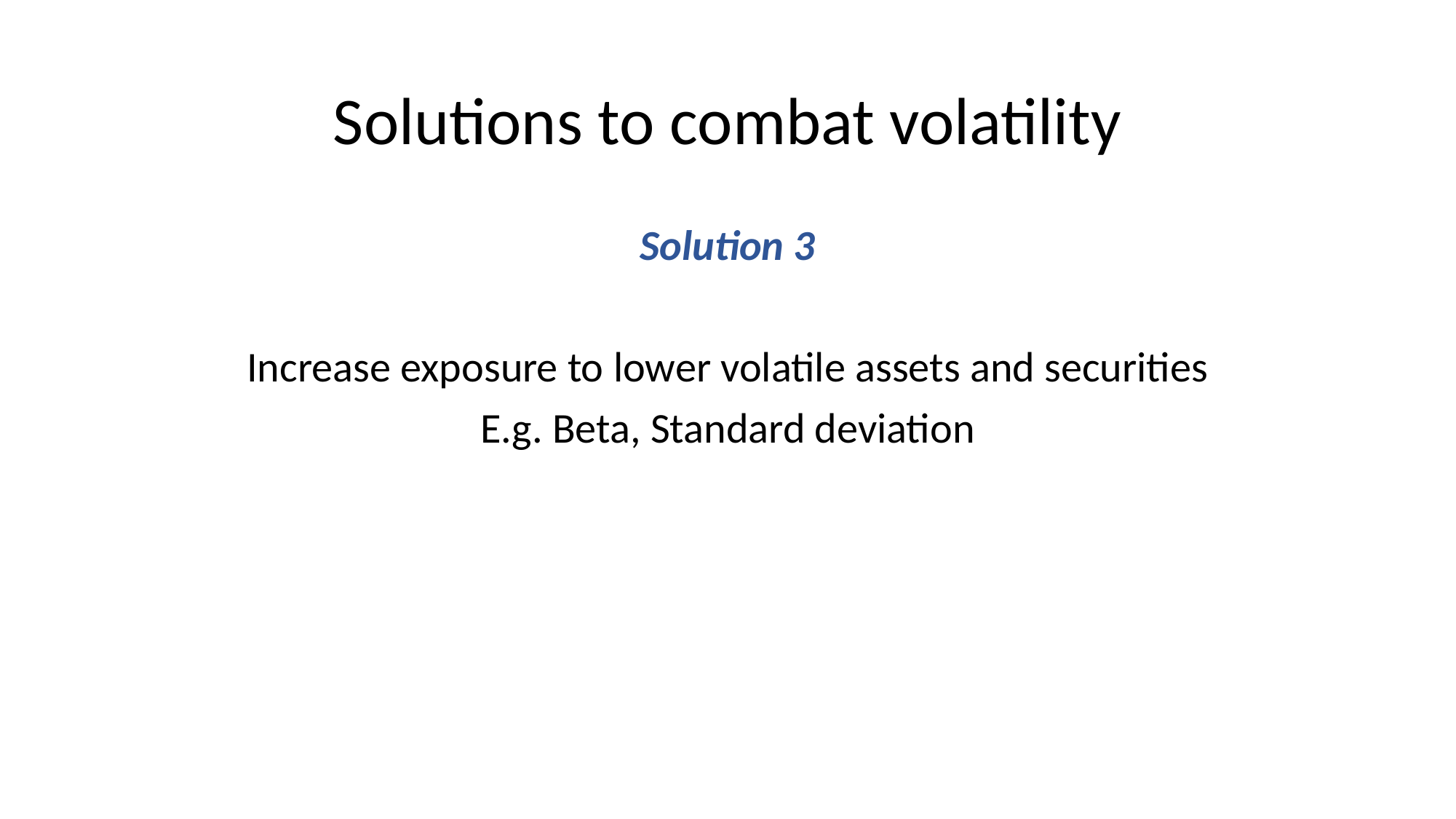

# Solutions to combat volatility
Solution 3

Increase exposure to lower volatile assets and securities
E.g. Beta, Standard deviation